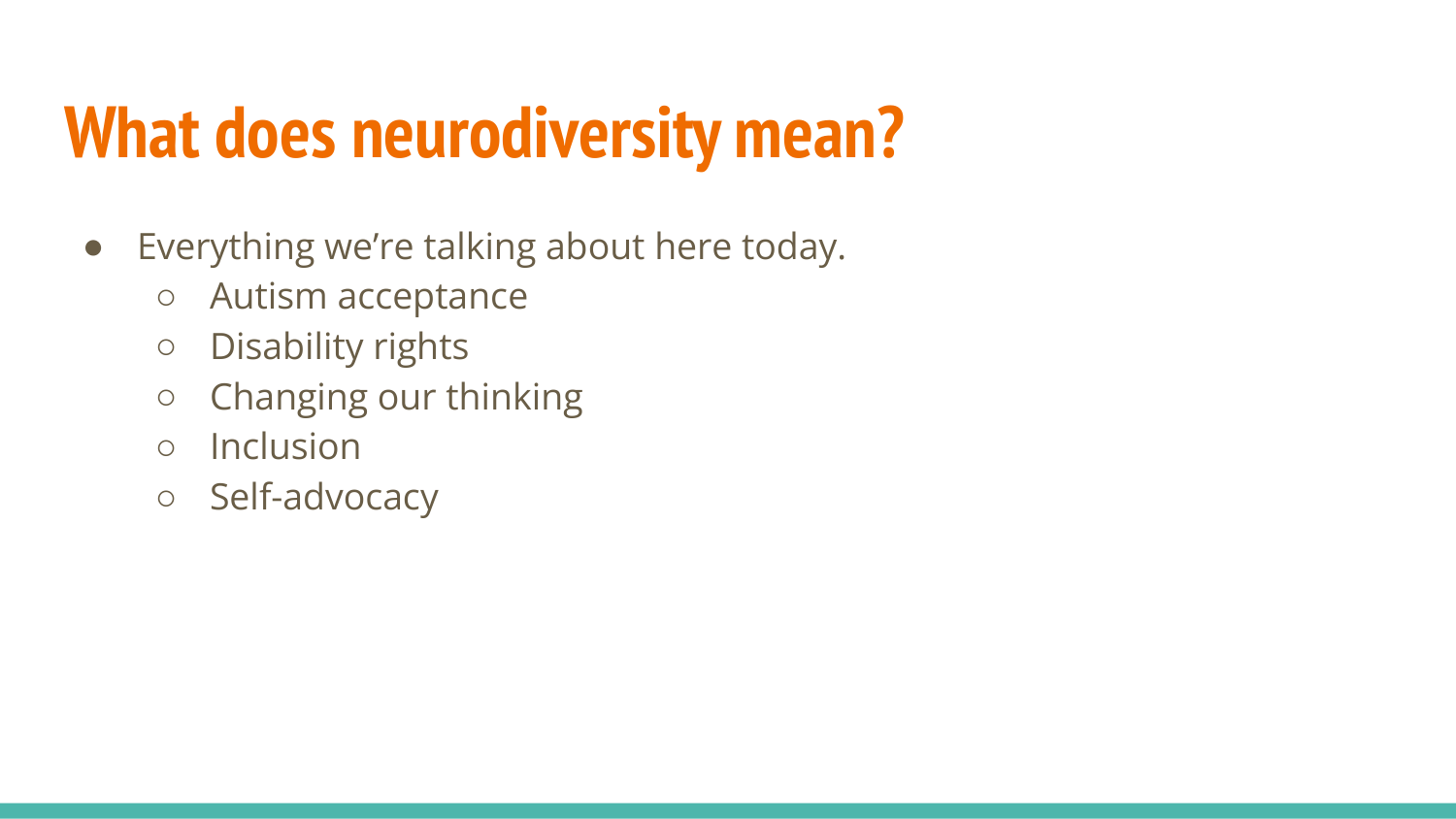

# What does neurodiversity mean?
Everything we’re talking about here today.
Autism acceptance
Disability rights
Changing our thinking
Inclusion
Self-advocacy